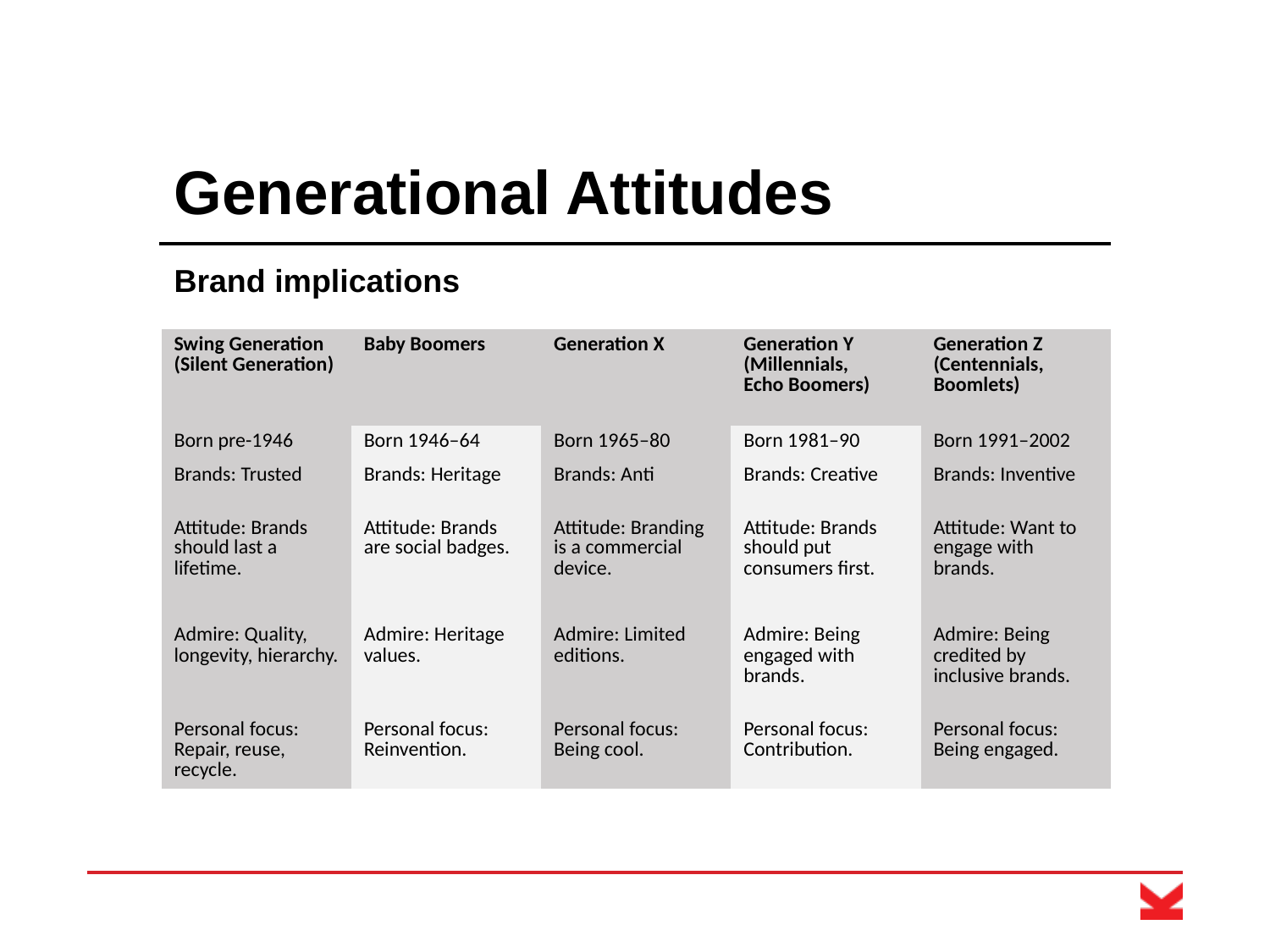

# Generational Attitudes
Brand implications
| Swing Generation (Silent Generation) | Baby Boomers | Generation X | Generation Y (Millennials, Echo Boomers) | Generation Z (Centennials, Boomlets) |
| --- | --- | --- | --- | --- |
| Born pre-1946 | Born 1946–64 | Born 1965–80 | Born 1981–90 | Born 1991–2002 |
| Brands: Trusted | Brands: Heritage | Brands: Anti | Brands: Creative | Brands: Inventive |
| Attitude: Brands should last a lifetime. | Attitude: Brands are social badges. | Attitude: Branding is a commercial device. | Attitude: Brands should put consumers first. | Attitude: Want to engage with brands. |
| Admire: Quality, longevity, hierarchy. | Admire: Heritage values. | Admire: Limited editions. | Admire: Being engaged with brands. | Admire: Being credited by inclusive brands. |
| Personal focus: Repair, reuse, recycle. | Personal focus: Reinvention. | Personal focus: Being cool. | Personal focus: Contribution. | Personal focus: Being engaged. |